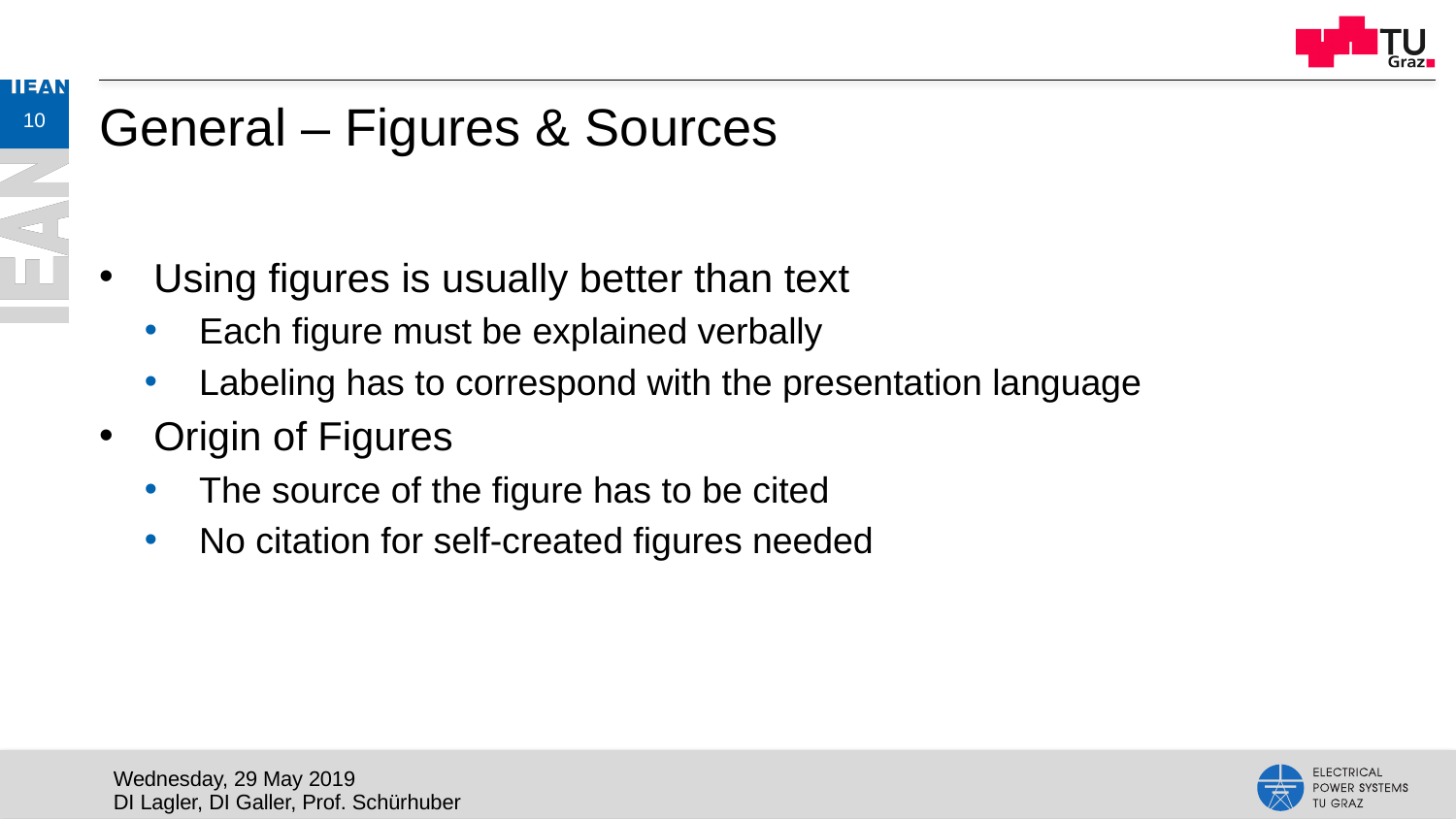

10
# General – Figures & Sources
Using figures is usually better than text
Each figure must be explained verbally
Labeling has to correspond with the presentation language
Origin of Figures
The source of the figure has to be cited
No citation for self-created figures needed

Wednesday, 29 May 2019
DI Lagler, DI Galler, Prof. Schürhuber